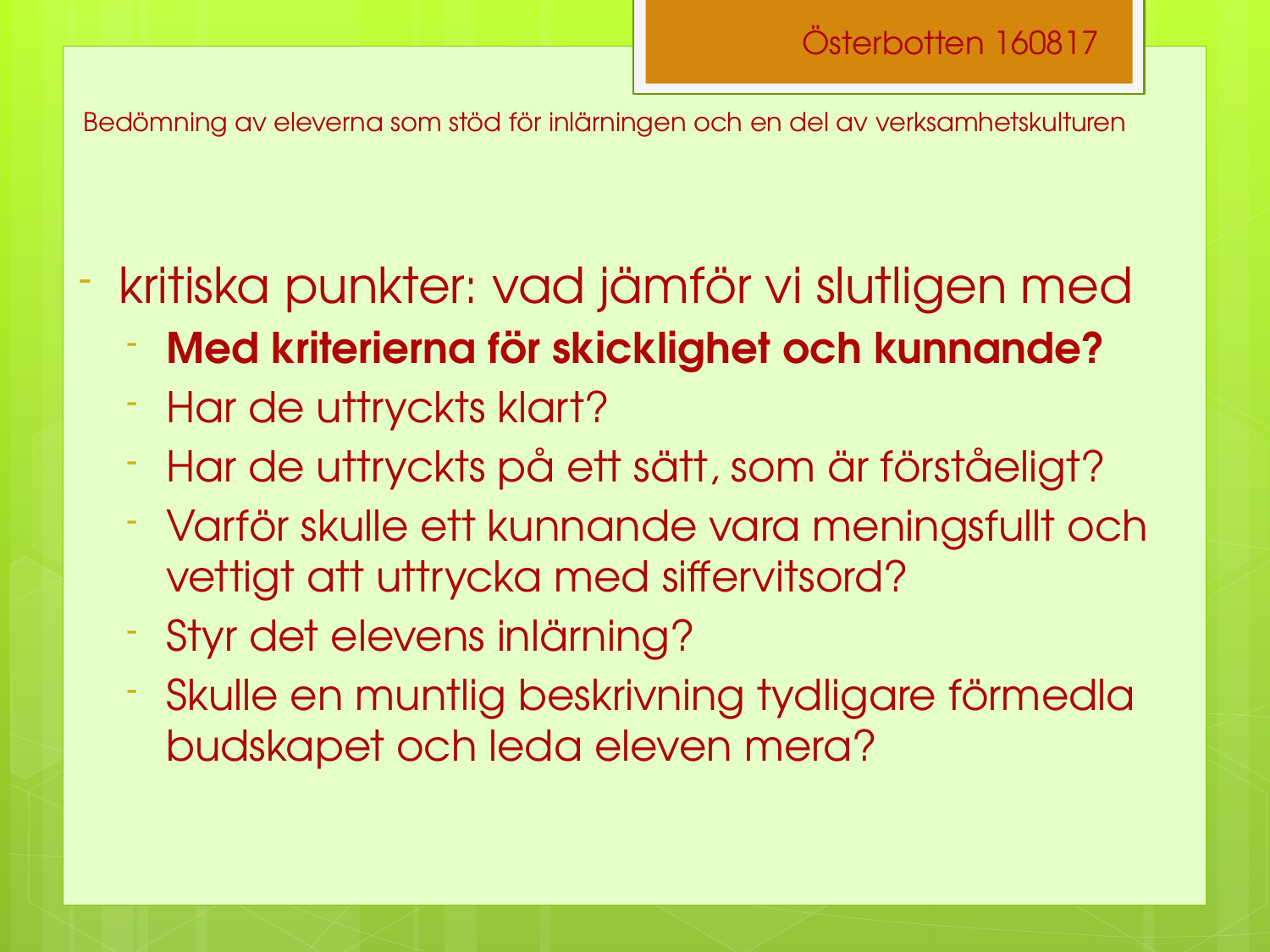

Österbotten 160817
# Bedömning av eleverna som stöd för inlärningen och en del av verksamhetskulturen
kritiska punkter: vad jämför vi slutligen med
Med kriterierna för skicklighet och kunnande?
Har de uttryckts klart?
Har de uttryckts på ett sätt, som är förståeligt?
Varför skulle ett kunnande vara meningsfullt och vettigt att uttrycka med siffervitsord?
Styr det elevens inlärning?
Skulle en muntlig beskrivning tydligare förmedla budskapet och leda eleven mera?